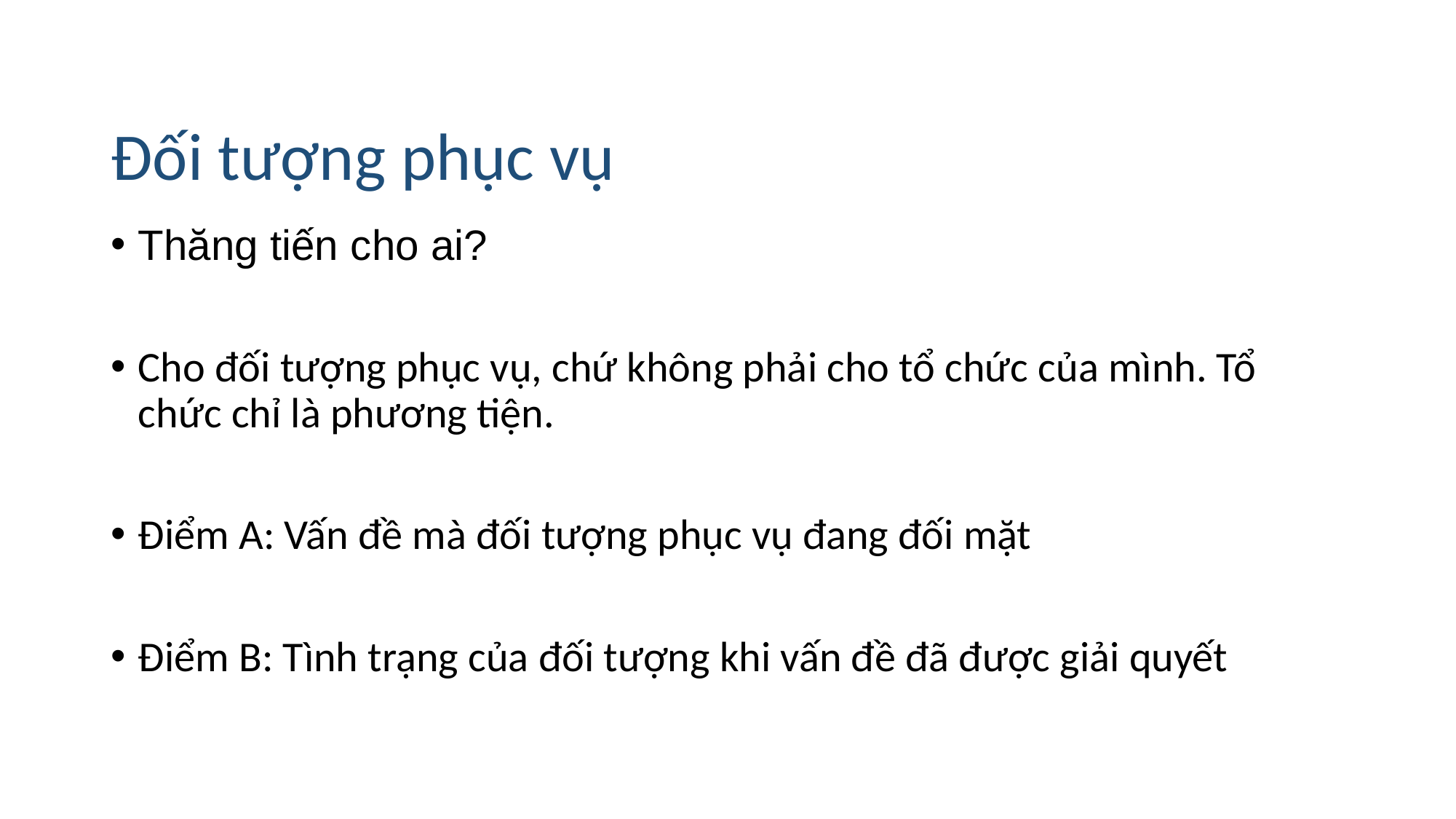

# Đối tượng phục vụ
Thăng tiến cho ai?

Cho đối tượng phục vụ, chứ không phải cho tổ chức của mình. Tổ chức chỉ là phương tiện.

Điểm A: Vấn đề mà đối tượng phục vụ đang đối mặt

Điểm B: Tình trạng của đối tượng khi vấn đề đã được giải quyết